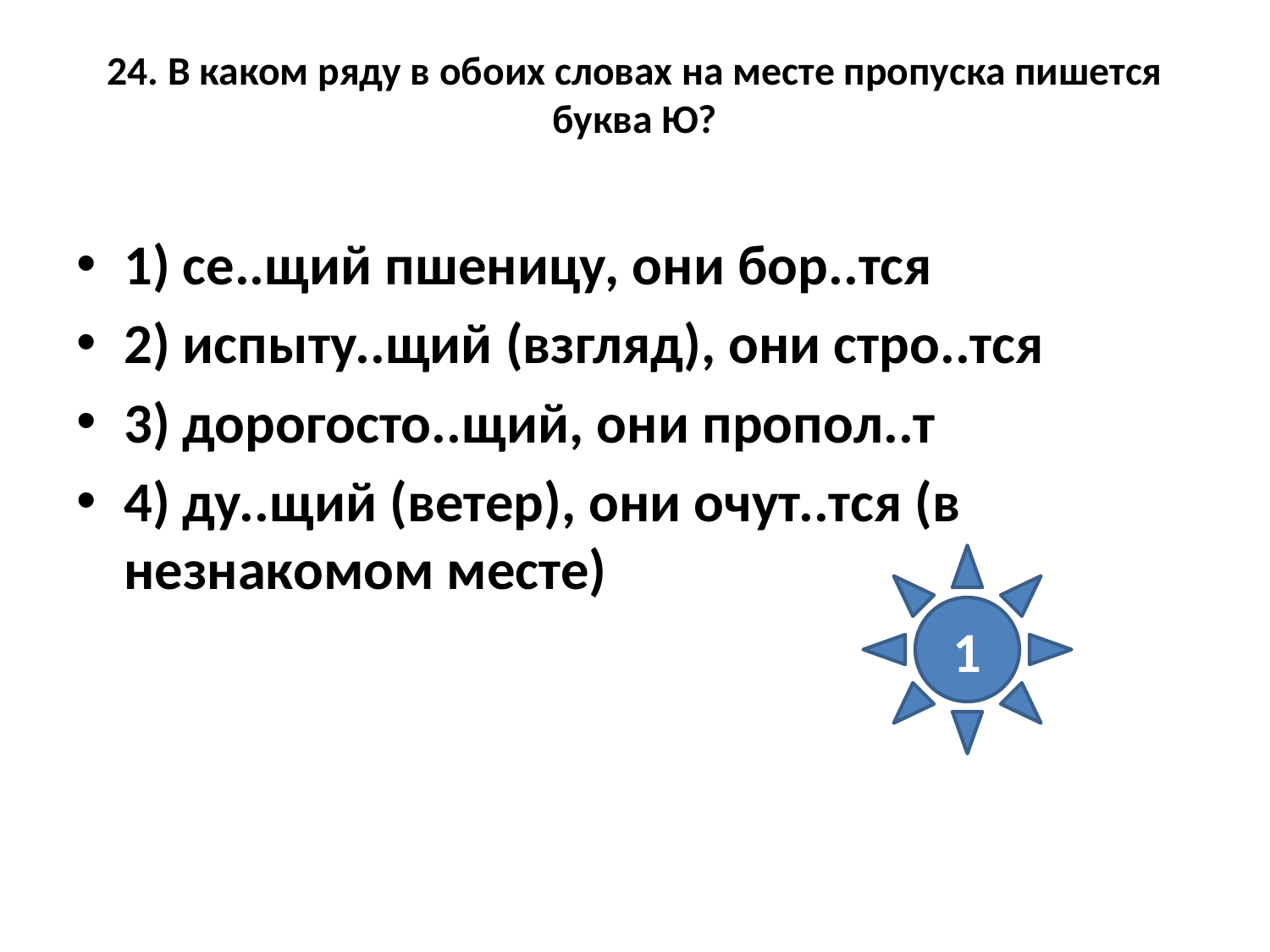

# 24. В каком ряду в обоих словах на месте пропуска пишется буква Ю?
1) се..щий пшеницу, они бор..тся
2) испыту..щий (взгляд), они стро..тся
3) дорогосто..щий, они пропол..т
4) ду..щий (ветер), они очут..тся (в незнакомом месте)

1